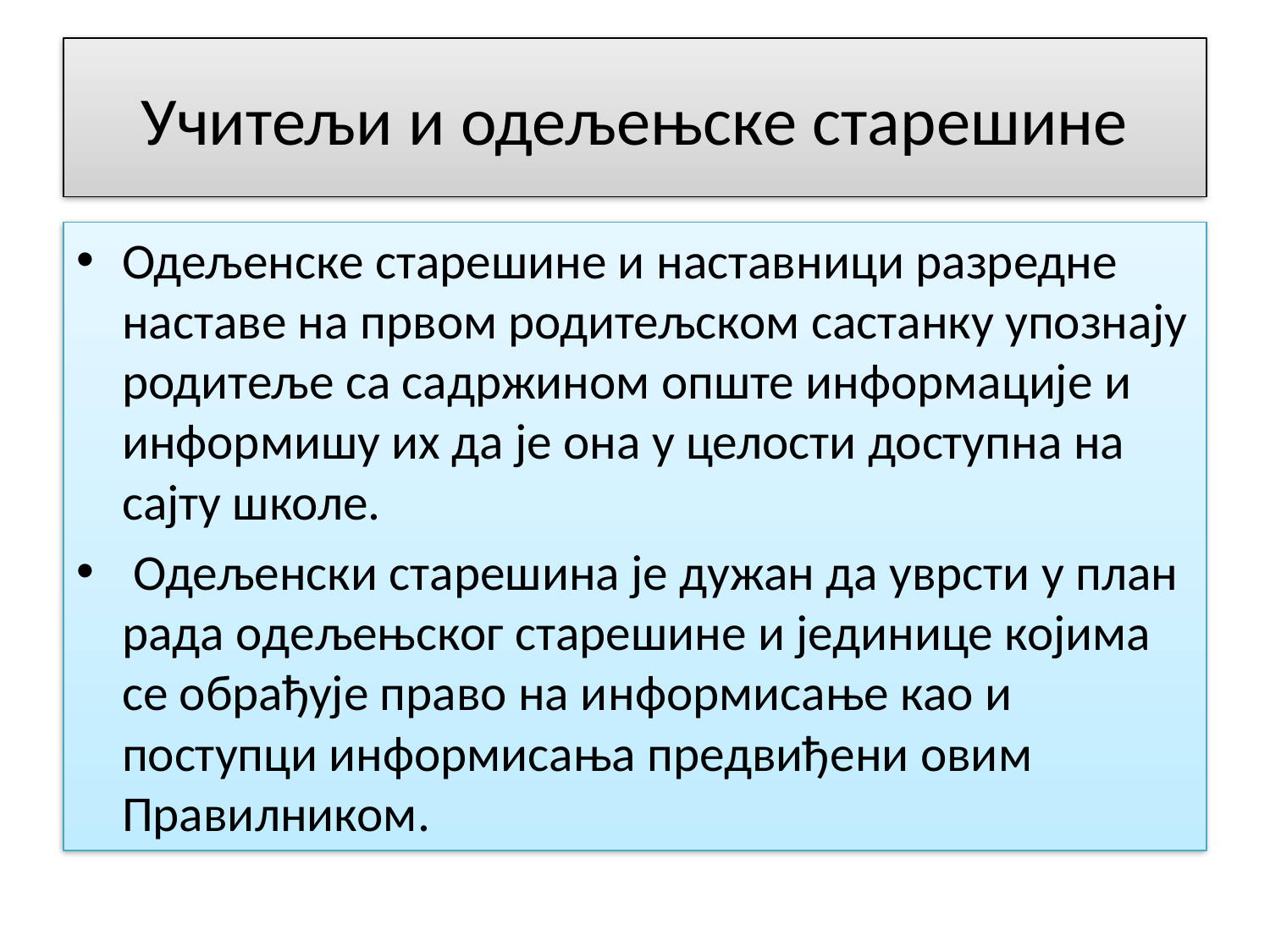

# Учитељи и одељењске старешине
Одељенске старешине и наставници разредне наставе на првом родитељском састанку упознају родитеље са садржином опште информације и информишу их да је она у целости доступна на сајту школе.
 Одељенски старешина је дужан да уврсти у план рада одељењског старешине и јединице којима се обрађује право на информисање као и поступци информисања предвиђени овим Правилником.